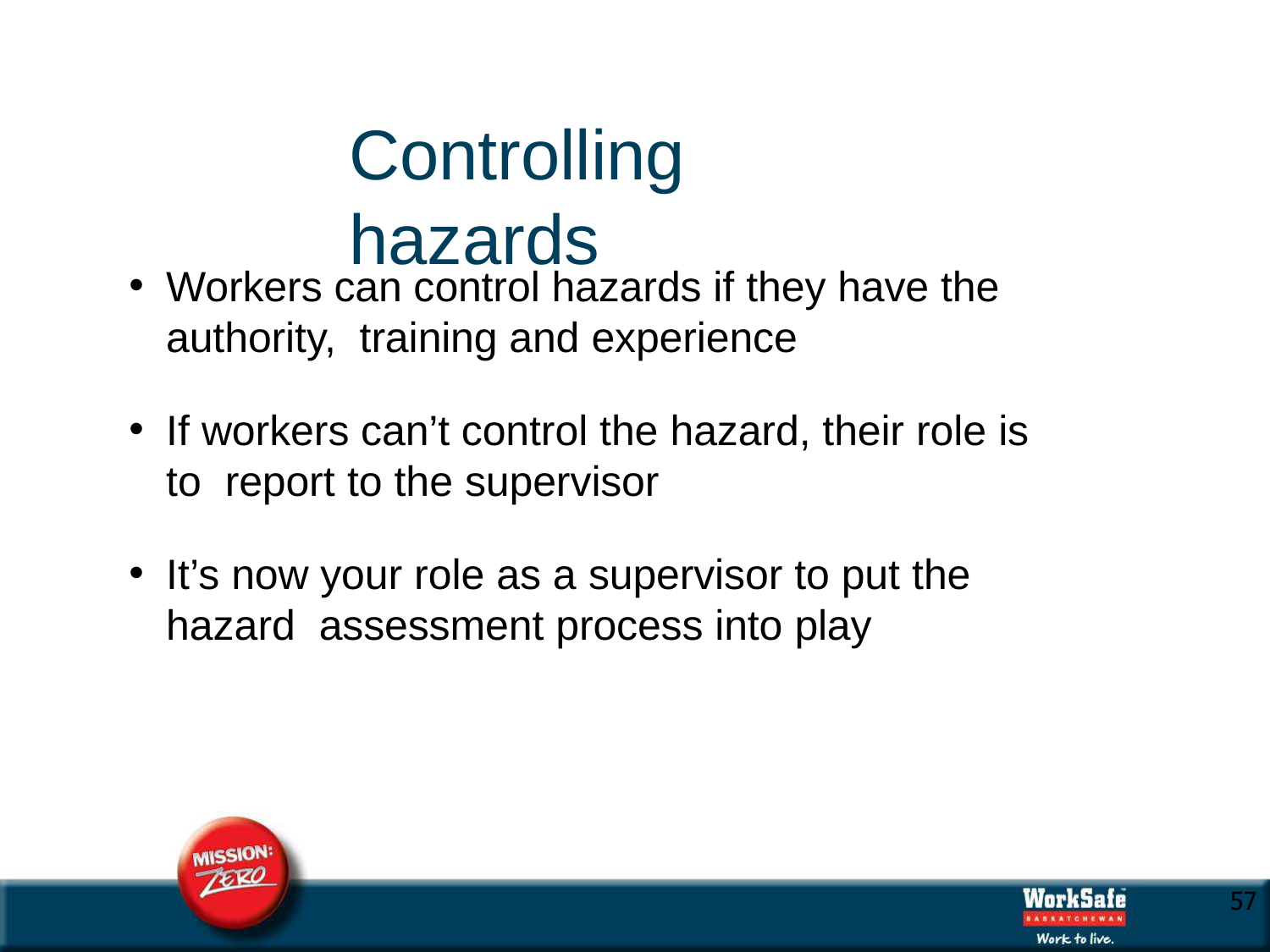

# Controlling hazards
Workers can control hazards if they have the authority,  training and experience
If workers can’t control the hazard, their role is to  report to the supervisor
It’s now your role as a supervisor to put the hazard  assessment process into play
57